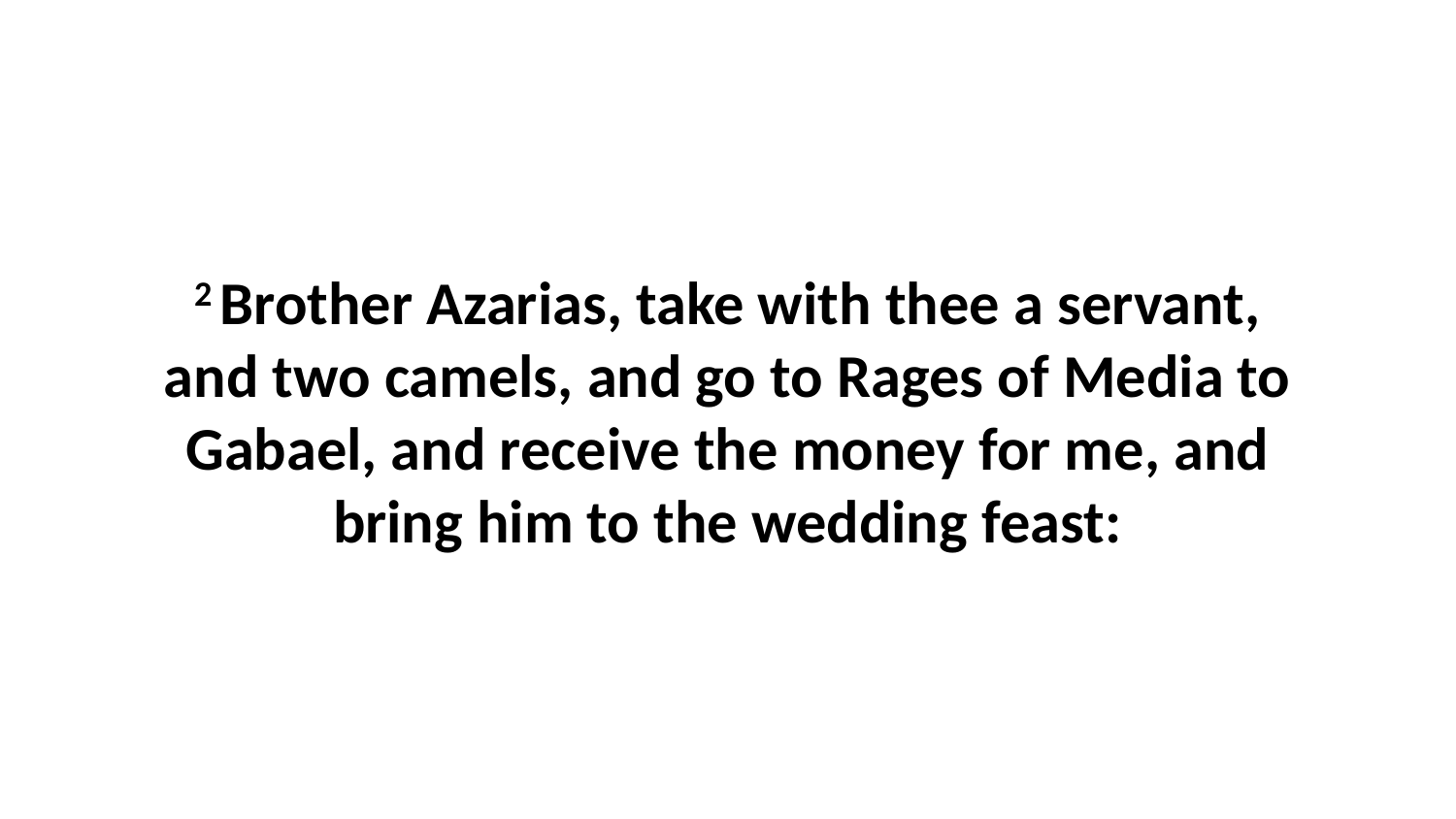

2 Brother Azarias, take with thee a servant, and two camels, and go to Rages of Media to Gabael, and receive the money for me, and bring him to the wedding feast: